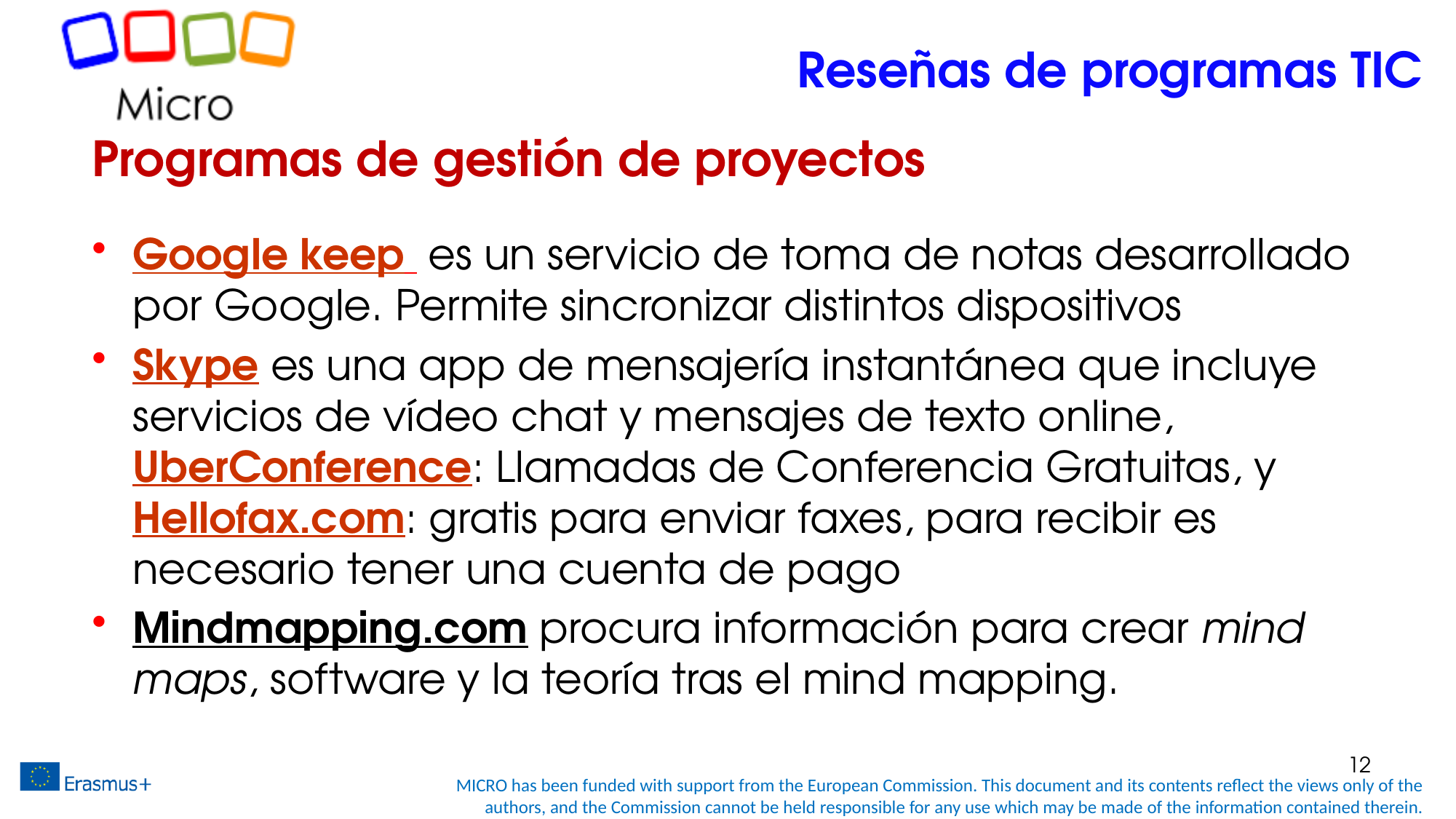

Reseñas de programas TIC
# Programas de gestión de proyectos
Google keep  es un servicio de toma de notas desarrollado por Google. Permite sincronizar distintos dispositivos
Skype es una app de mensajería instantánea que incluye servicios de vídeo chat y mensajes de texto online, UberConference: Llamadas de Conferencia Gratuitas, y Hellofax.com: gratis para enviar faxes, para recibir es necesario tener una cuenta de pago
Mindmapping.com procura información para crear mind maps, software y la teoría tras el mind mapping.
12